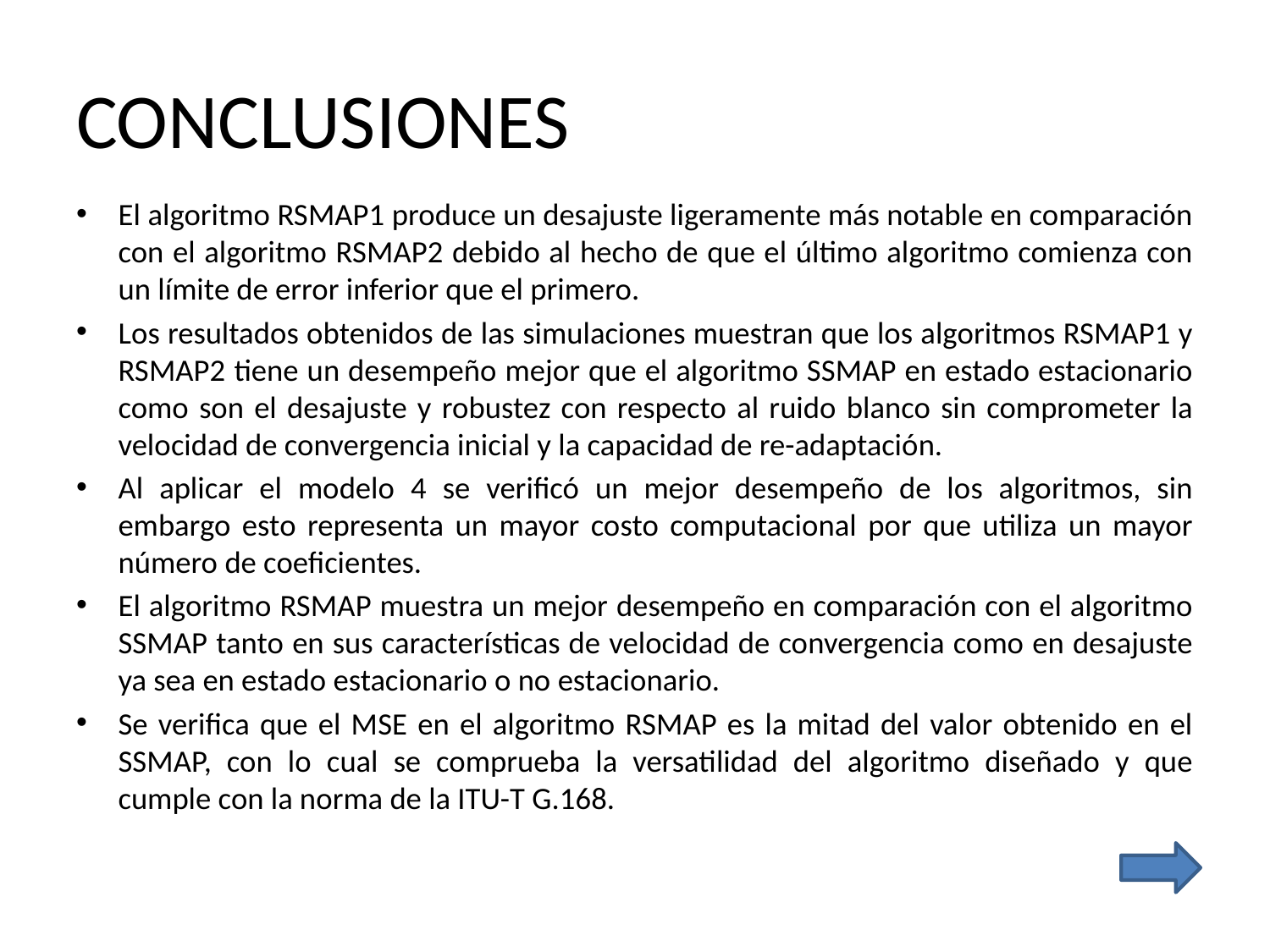

# CONCLUSIONES
El algoritmo RSMAP1 produce un desajuste ligeramente más notable en comparación con el algoritmo RSMAP2 debido al hecho de que el último algoritmo comienza con un límite de error inferior que el primero.
Los resultados obtenidos de las simulaciones muestran que los algoritmos RSMAP1 y RSMAP2 tiene un desempeño mejor que el algoritmo SSMAP en estado estacionario como son el desajuste y robustez con respecto al ruido blanco sin comprometer la velocidad de convergencia inicial y la capacidad de re-adaptación.
Al aplicar el modelo 4 se verificó un mejor desempeño de los algoritmos, sin embargo esto representa un mayor costo computacional por que utiliza un mayor número de coeficientes.
El algoritmo RSMAP muestra un mejor desempeño en comparación con el algoritmo SSMAP tanto en sus características de velocidad de convergencia como en desajuste ya sea en estado estacionario o no estacionario.
Se verifica que el MSE en el algoritmo RSMAP es la mitad del valor obtenido en el SSMAP, con lo cual se comprueba la versatilidad del algoritmo diseñado y que cumple con la norma de la ITU-T G.168.